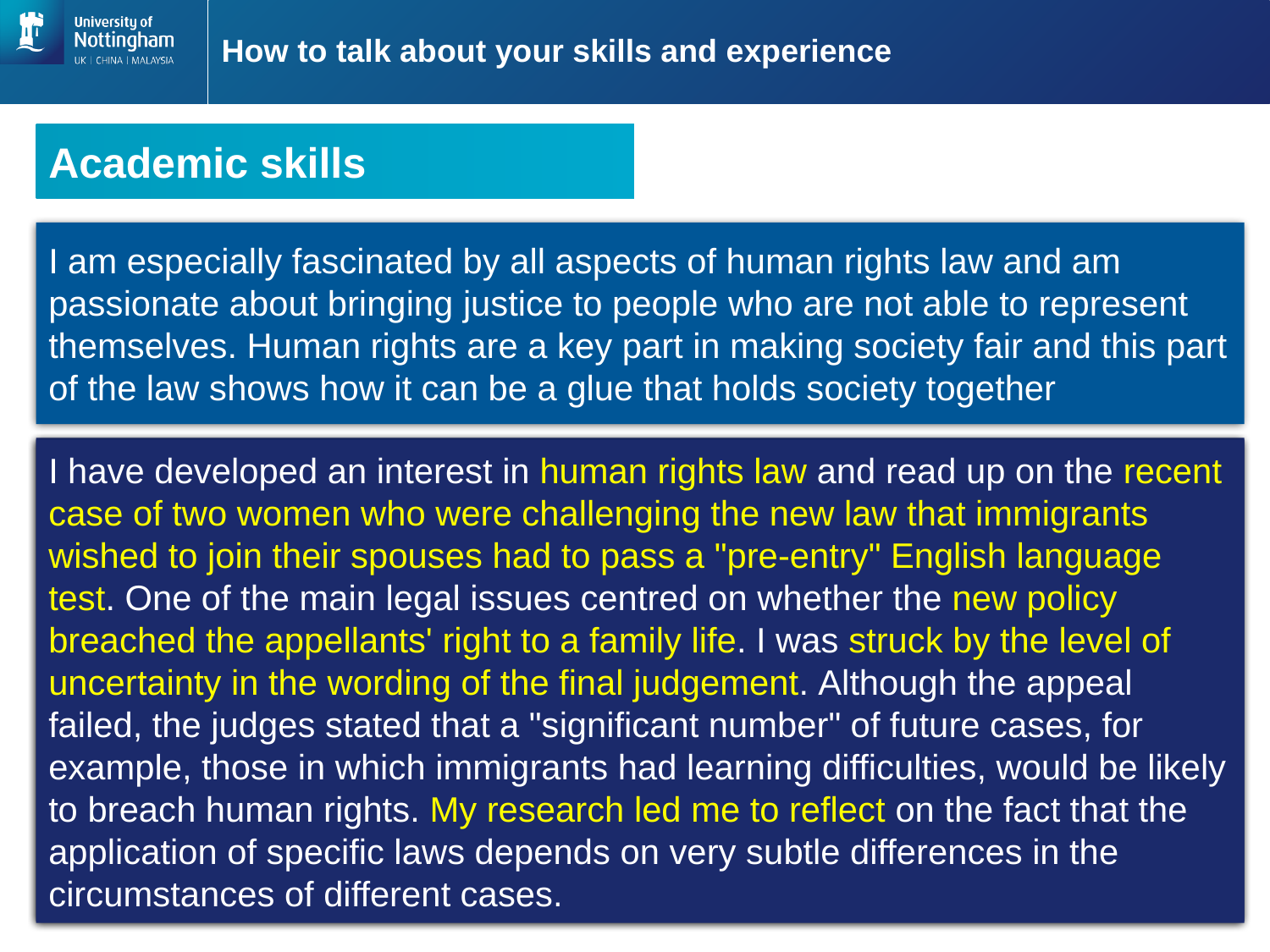

# How to talk about your skills and experience
Academic skills
I am especially fascinated by all aspects of human rights law and am passionate about bringing justice to people who are not able to represent themselves. Human rights are a key part in making society fair and this part of the law shows how it can be a glue that holds society together
I have developed an interest in human rights law and read up on the recent case of two women who were challenging the new law that immigrants wished to join their spouses had to pass a "pre-entry" English language test. One of the main legal issues centred on whether the new policy breached the appellants' right to a family life. I was struck by the level of uncertainty in the wording of the final judgement. Although the appeal failed, the judges stated that a "significant number" of future cases, for example, those in which immigrants had learning difficulties, would be likely to breach human rights. My research led me to reflect on the fact that the application of specific laws depends on very subtle differences in the circumstances of different cases.
I have developed an interest in human rights law and read up on the recent case of two women who were challenging the new law that immigrants wished to join their spouses had to pass a "pre-entry" English language test. One of the main legal issues centred on whether the new policy breached the appellants' right to a family life. I was struck by the level of uncertainty in the wording of the final judgement. Although the appeal failed, the judges stated that a "significant number" of future cases, for example, those in which immigrants had learning difficulties, would be likely to breach human rights. My research led me to reflect on the fact that the application of specific laws depends on very subtle differences in the circumstances of different cases.